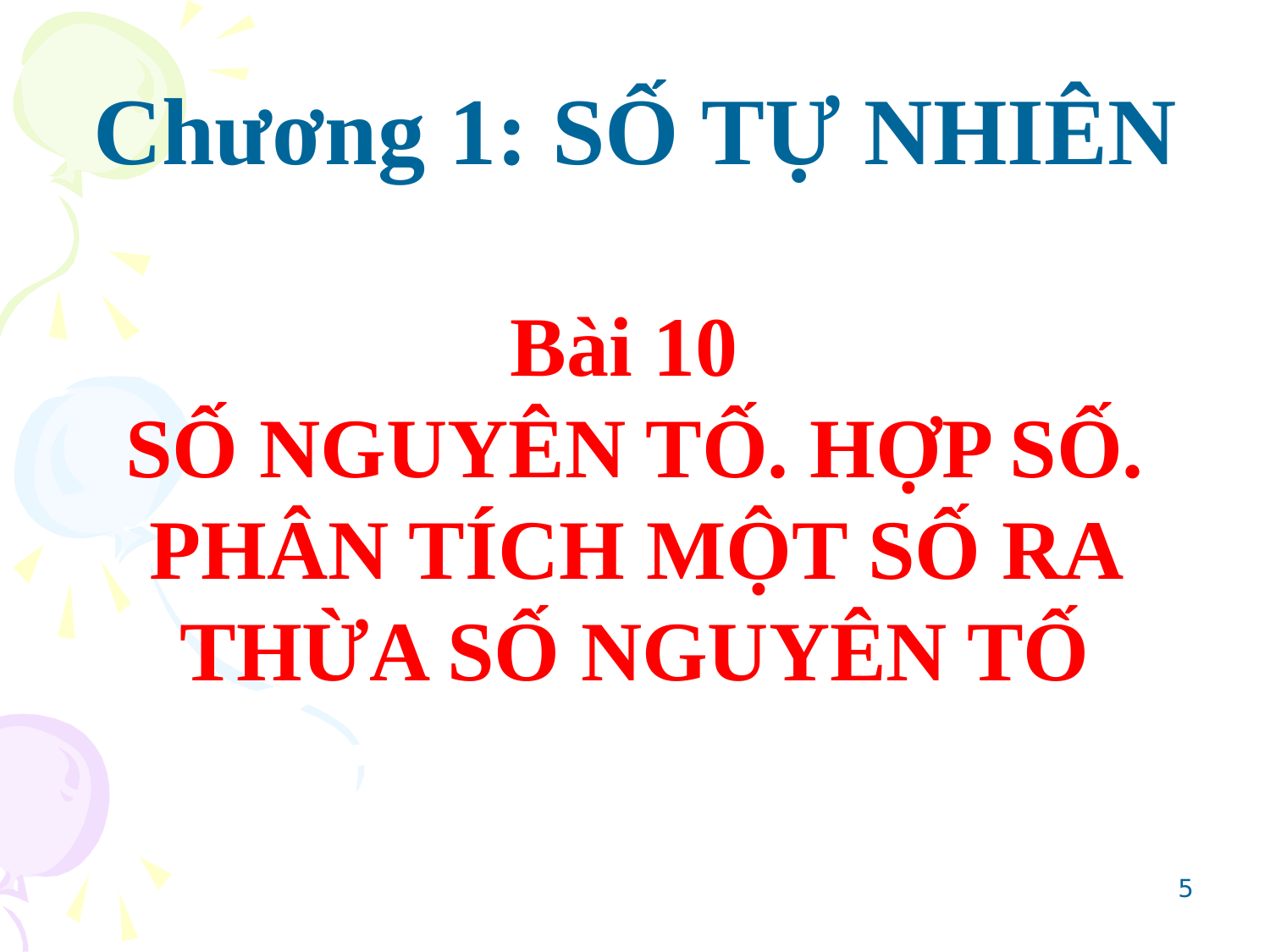

Chương 1: SỐ TỰ NHIÊN
Bài 10
SỐ NGUYÊN TỐ. HỢP SỐ. PHÂN TÍCH MỘT SỐ RA THỪA SỐ NGUYÊN TỐ
5